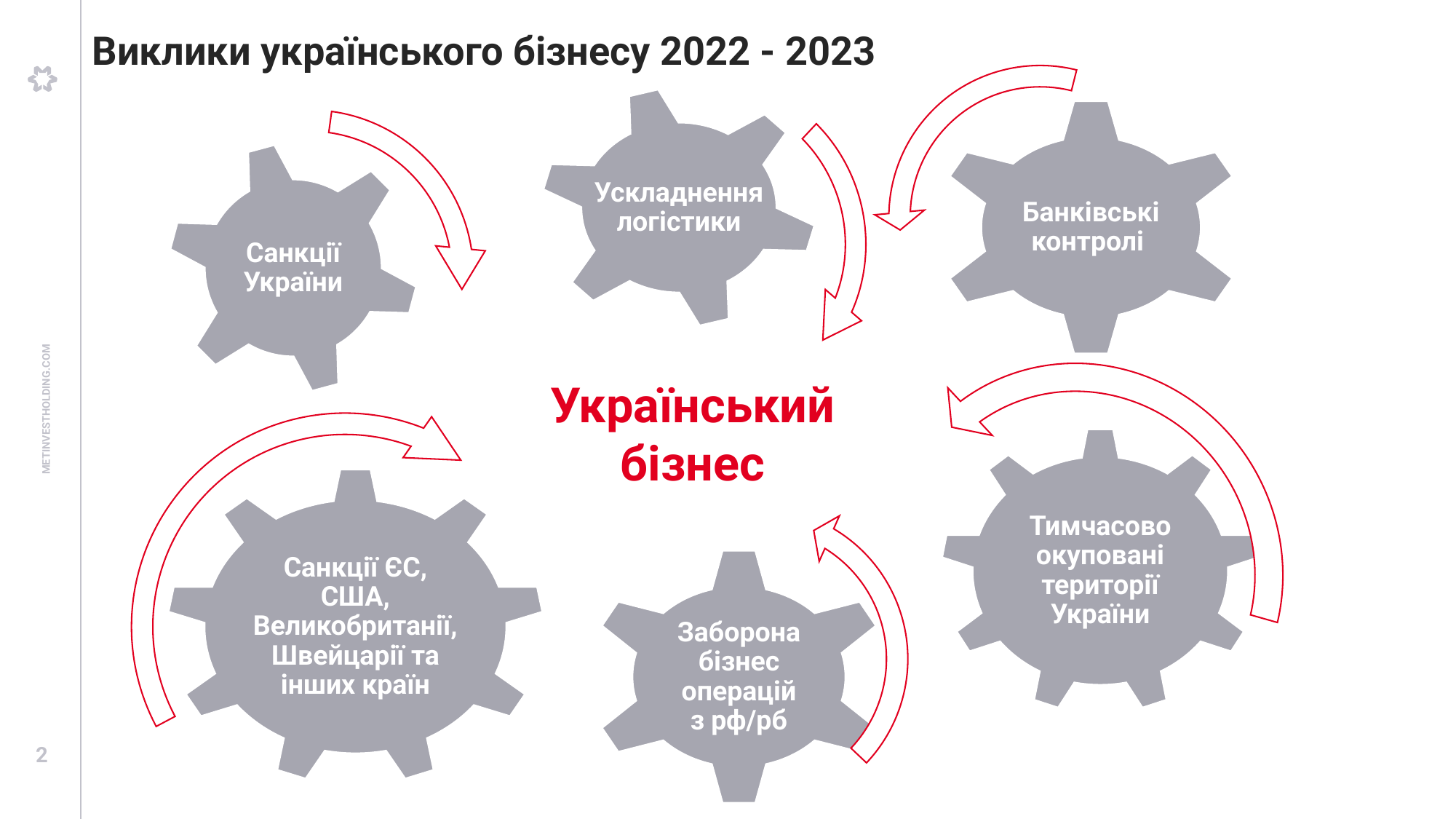

Виклики українського бізнесу 2022 - 2023

Ускладнення логістики

Банківські контролі
Санкції України

Український бізнес

Тимчасово окуповані території України
Санкції ЄС, США, Великобританії, Швейцарії та інших країн

Заборона бізнес операцій з рф/рб